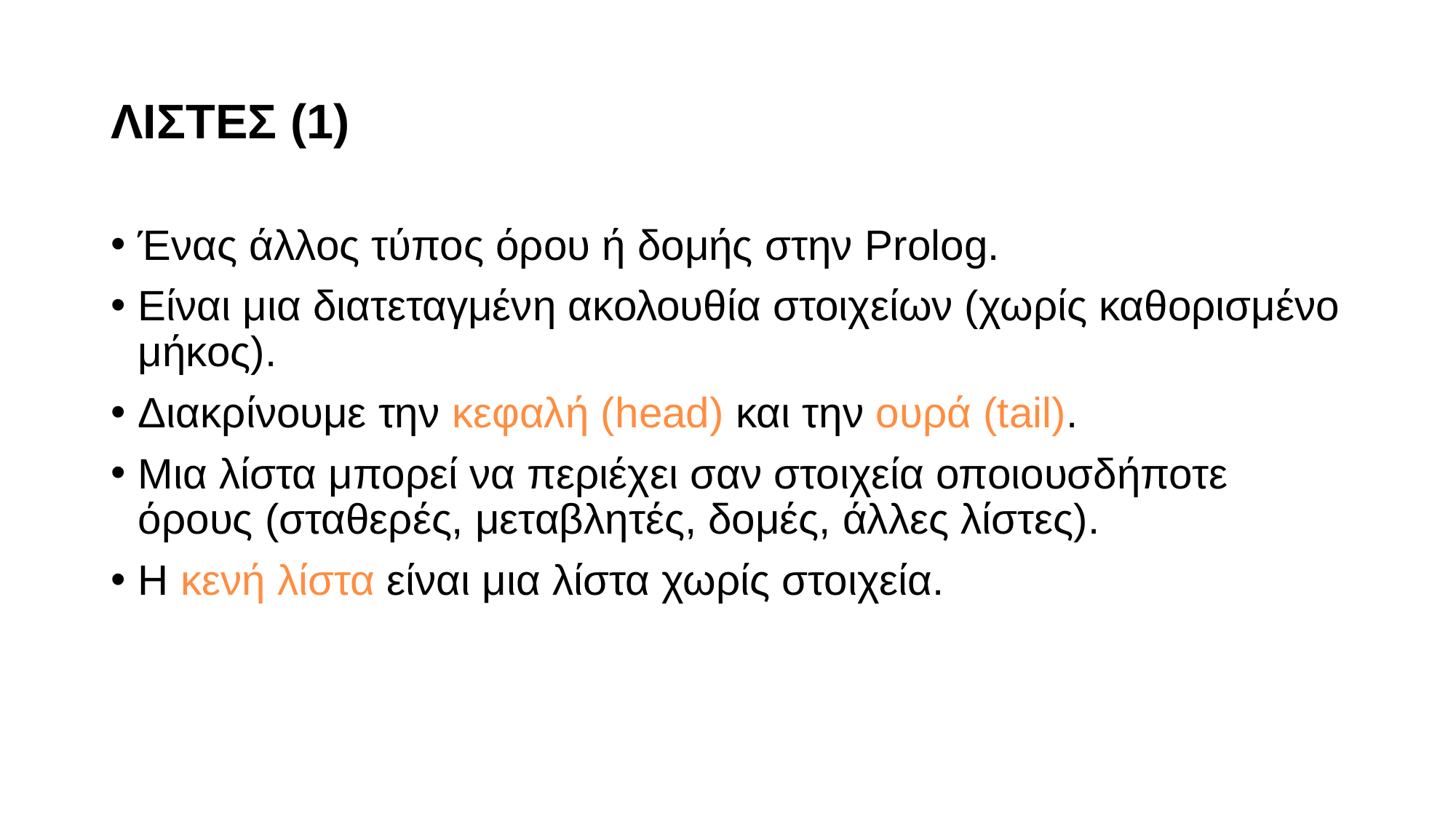

# ΛΙΣΤΕΣ (1)
Ένας άλλος τύπος όρου ή δομής στην Prolog.
Είναι μια διατεταγμένη ακολουθία στοιχείων (χωρίς καθορισμένο μήκος).
Διακρίνουμε την κεφαλή (head) και την ουρά (tail).
Μια λίστα μπορεί να περιέχει σαν στοιχεία οποιουσδήποτε όρους (σταθερές, μεταβλητές, δομές, άλλες λίστες).
Η κενή λίστα είναι μια λίστα χωρίς στοιχεία.